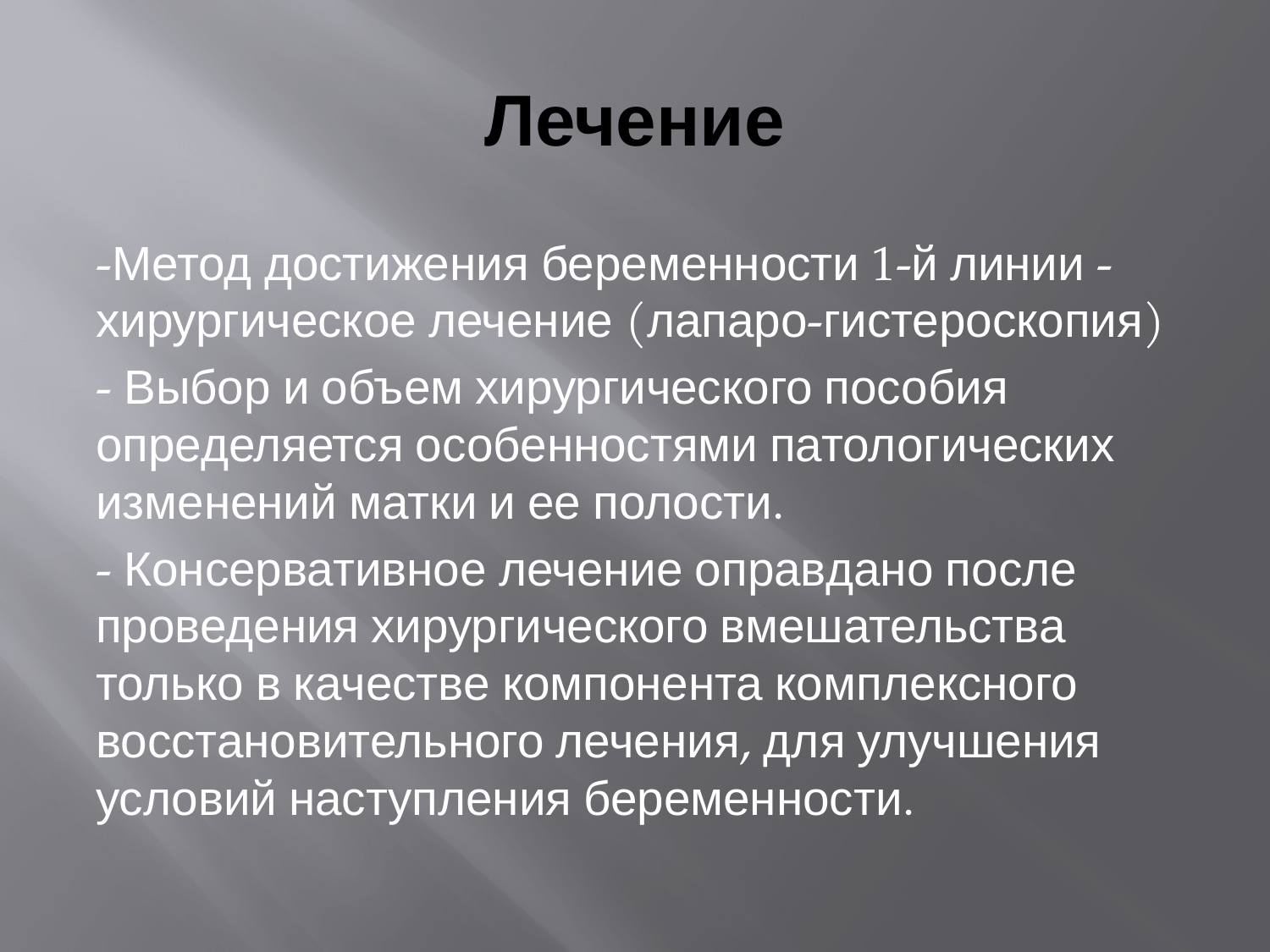

# Лечение
-Метод достижения беременности 1-й линии - хирургическое лечение (лапаро-гистероскопия)
- Выбор и объем хирургического пособия определяется особенностями патологических изменений матки и ее полости.
- Консервативное лечение оправдано после проведения хирургического вмешательства только в качестве компонента комплексного восстановительного лечения, для улучшения условий наступления беременности.